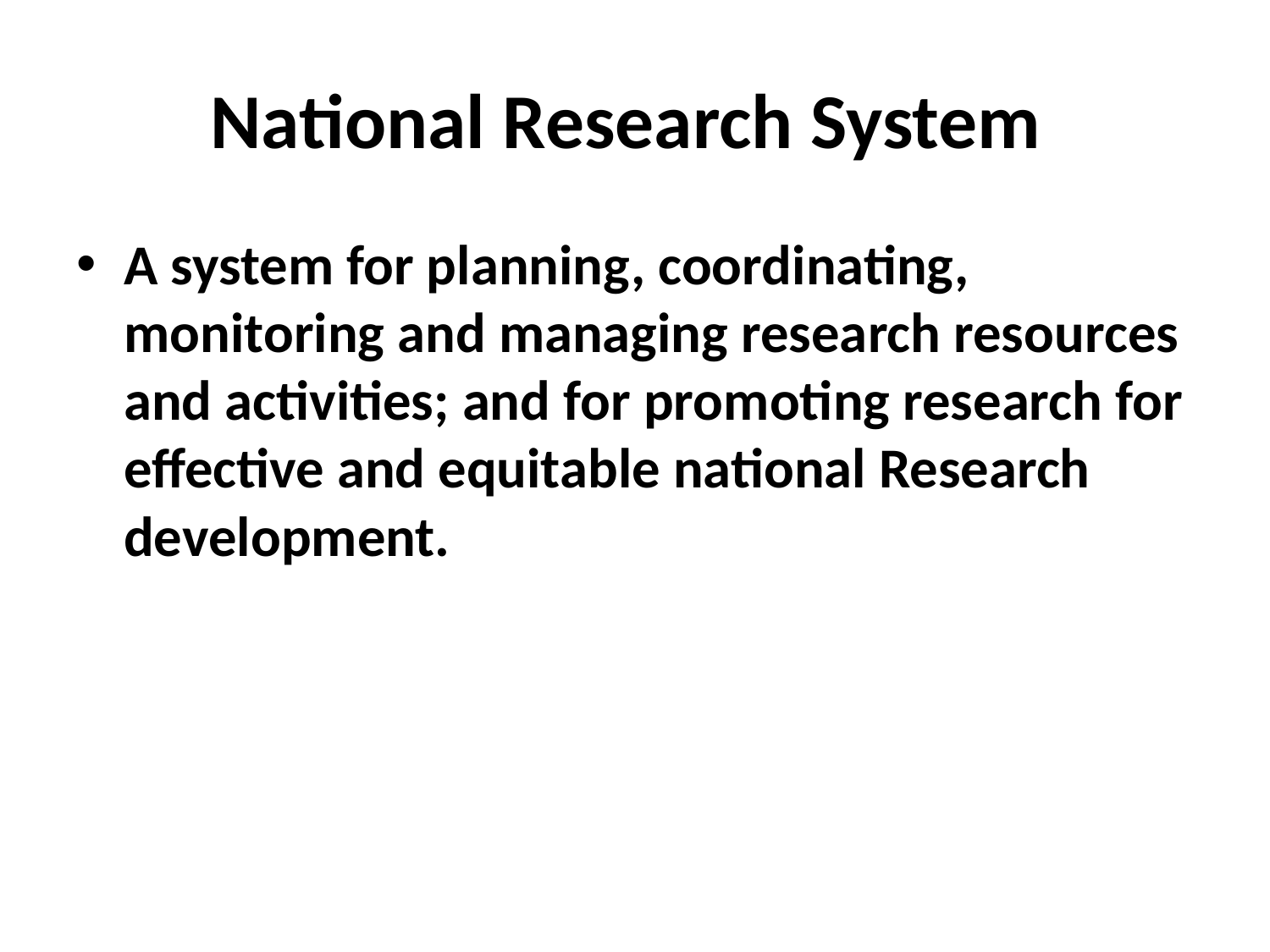

# National Research System
A system for planning, coordinating, monitoring and managing research resources and activities; and for promoting research for effective and equitable national Research development.